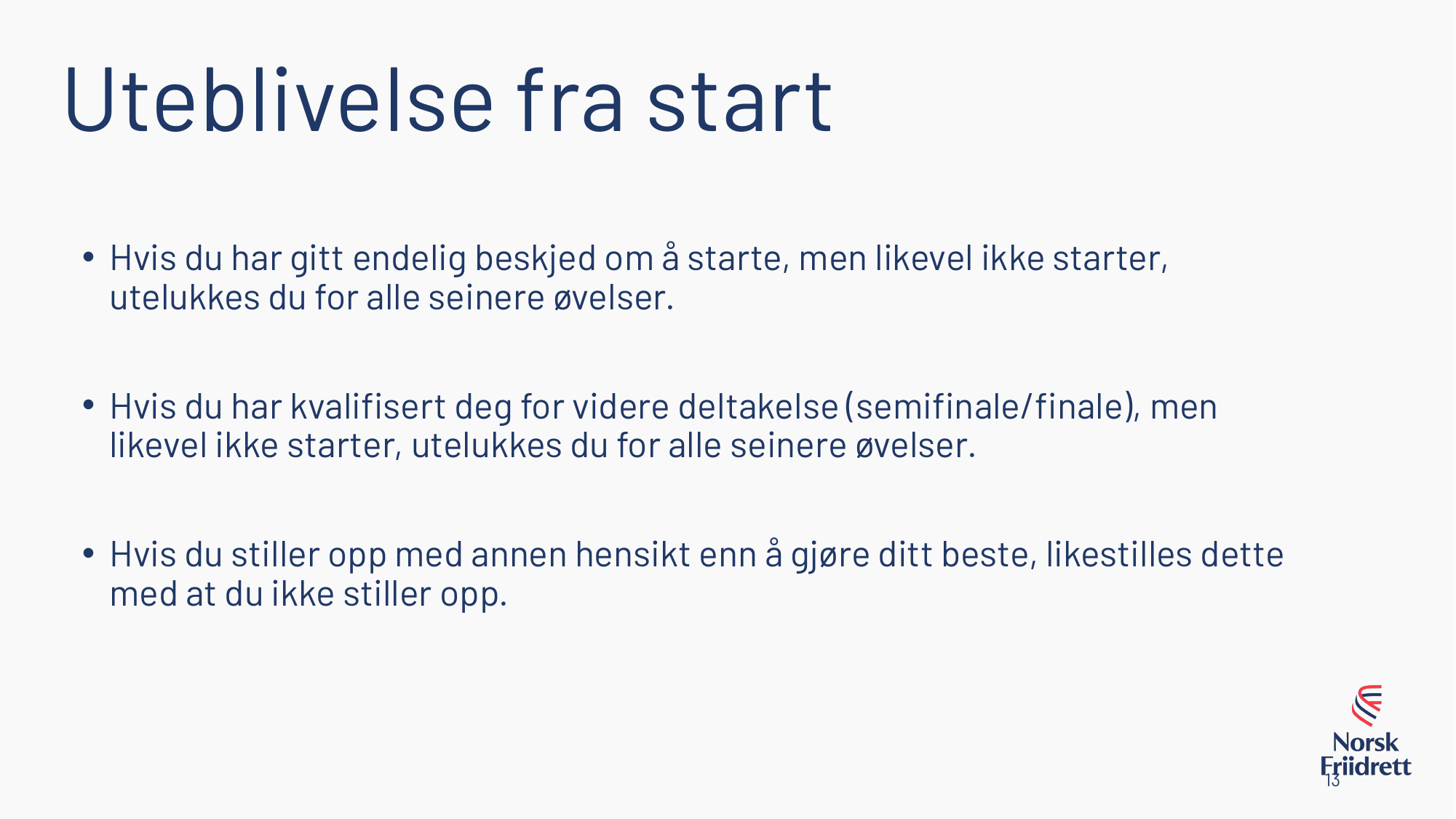

Uteblivelse fra start

Hvis du har gitt endelig beskjed om å starte, men likevel ikke starter, utelukkes du for alle seinere øvelser.

Hvis du har kvalifisert deg for videre deltakelse (semifinale/finale), men likevel ikke starter, utelukkes du for alle seinere øvelser.

Hvis du stiller opp med annen hensikt enn å gjøre ditt beste, likestilles dette med at du ikke stiller opp.

13